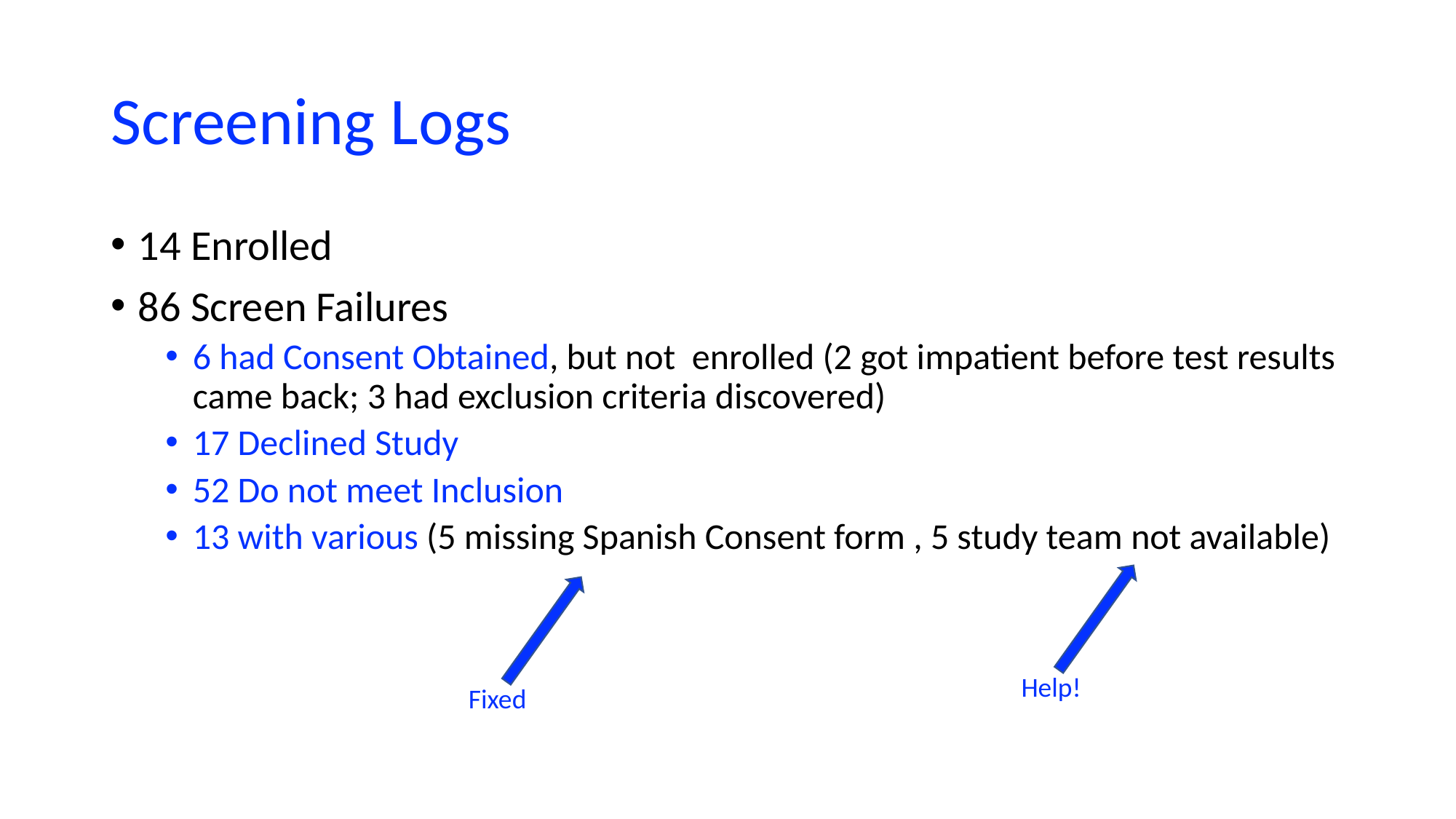

# Screening Logs
14 Enrolled
86 Screen Failures
6 had Consent Obtained, but not  enrolled (2 got impatient before test results came back; 3 had exclusion criteria discovered)
17 Declined Study
52 Do not meet Inclusion
13 with various (5 missing Spanish Consent form , 5 study team not available)

Help!
Fixed